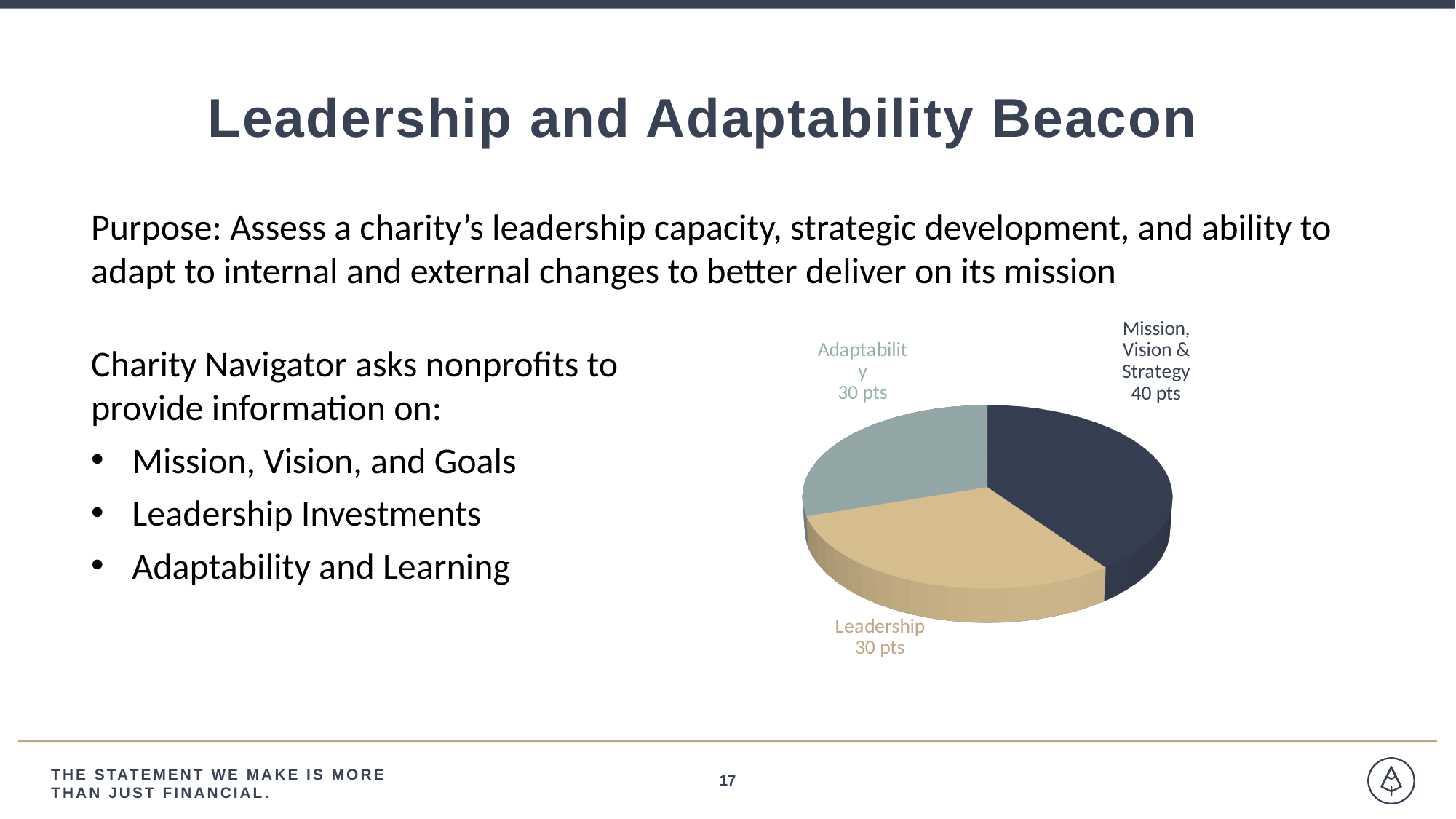

Leadership and Adaptability Beacon
Purpose: Assess a charity’s leadership capacity, strategic development, and ability to adapt to internal and external changes to better deliver on its mission

[unsupported chart]

Charity Navigator asks nonprofits to provide information on:
Mission, Vision, and Goals
Leadership Investments
Adaptability and Learning
THE STATEMENT WE MAKE IS MORE
THAN JUST FINANCIAL.
17